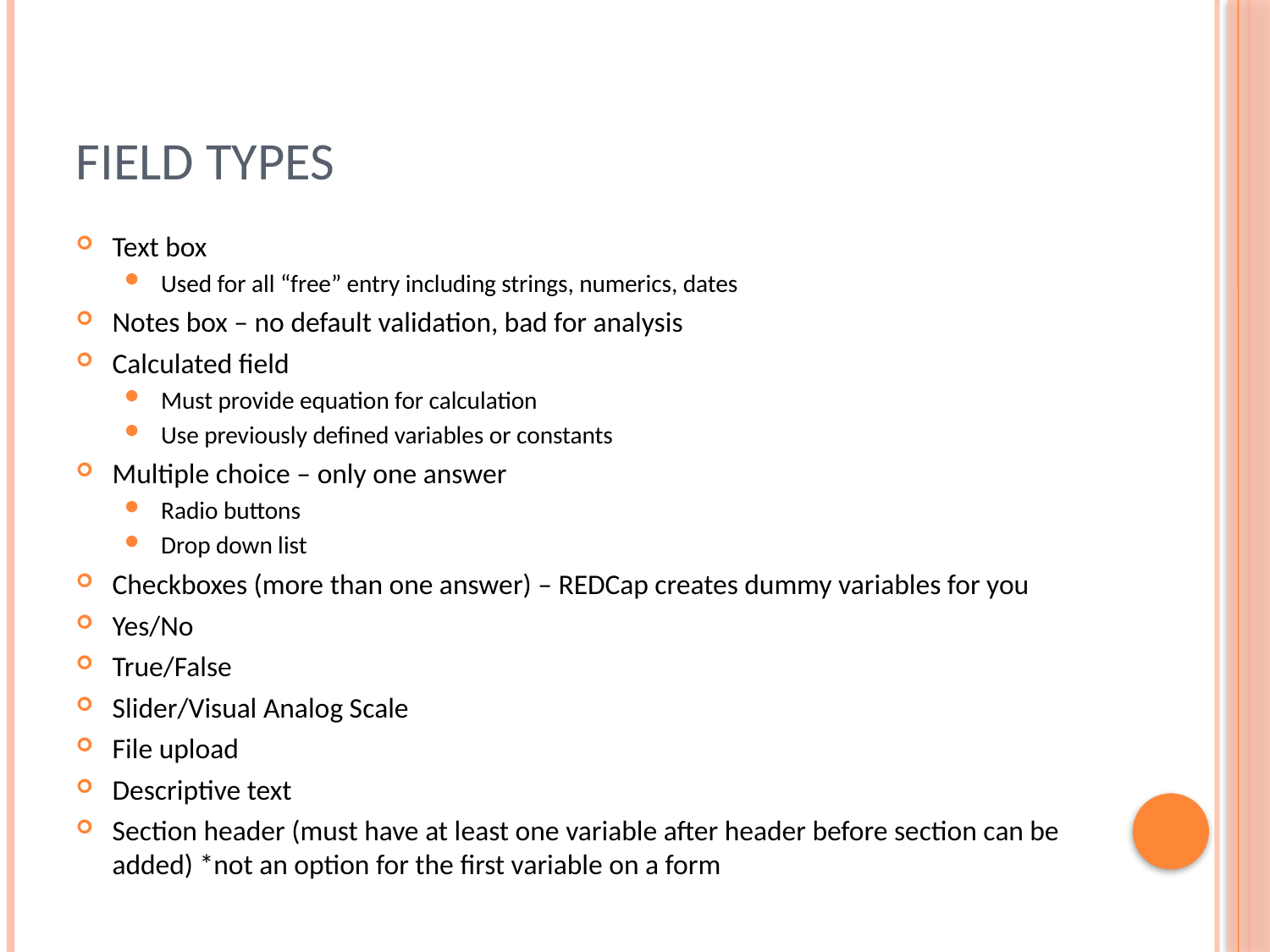

# Field Types
Text box
Used for all “free” entry including strings, numerics, dates
Notes box – no default validation, bad for analysis
Calculated field
Must provide equation for calculation
Use previously defined variables or constants
Multiple choice – only one answer
Radio buttons
Drop down list
Checkboxes (more than one answer) – REDCap creates dummy variables for you
Yes/No
True/False
Slider/Visual Analog Scale
File upload
Descriptive text
Section header (must have at least one variable after header before section can be added) *not an option for the first variable on a form